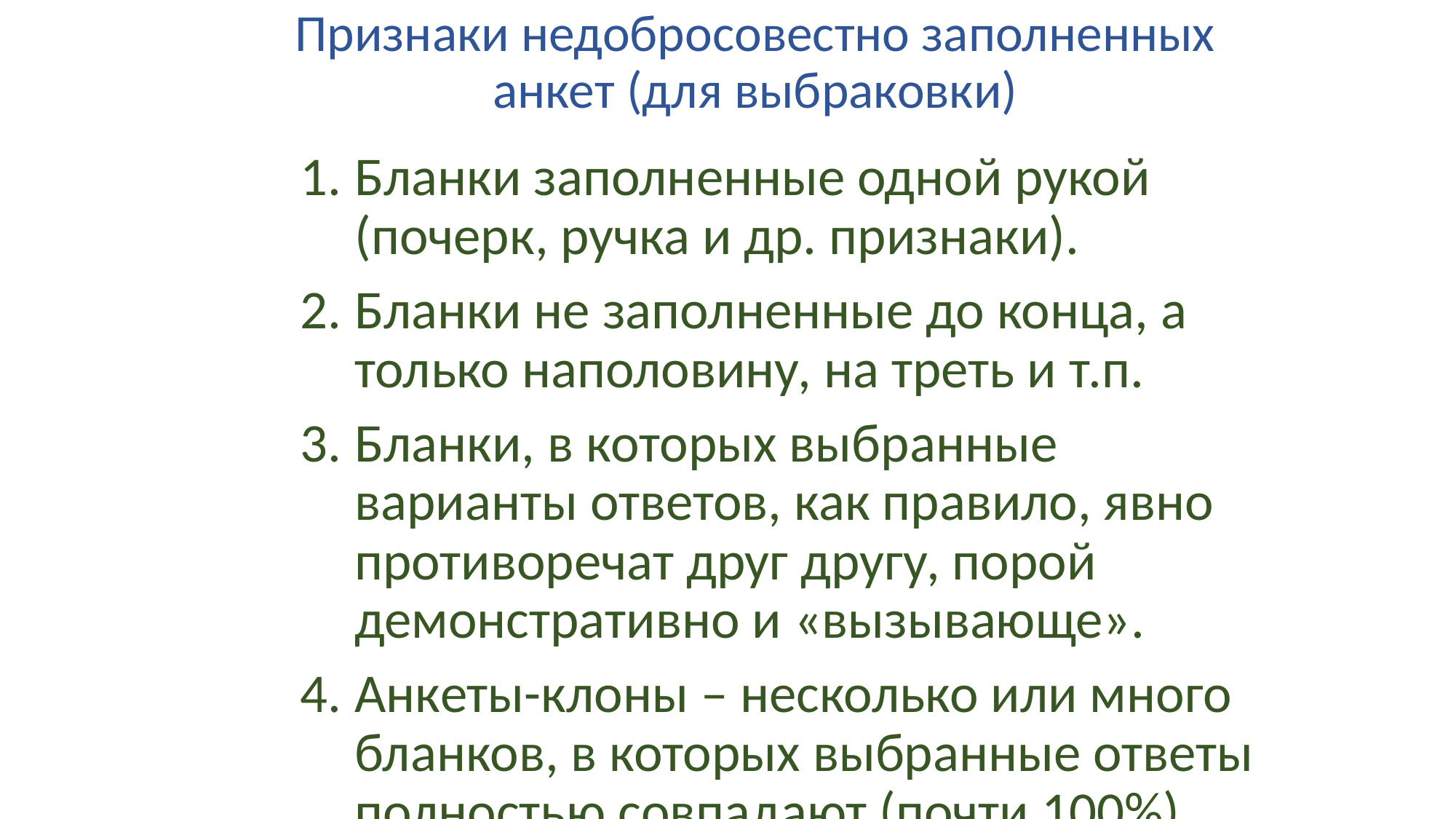

# Признаки недобросовестно заполненных анкет (для выбраковки)
Бланки заполненные одной рукой (почерк, ручка и др. признаки).
Бланки не заполненные до конца, а только наполовину, на треть и т.п.
Бланки, в которых выбранные варианты ответов, как правило, явно противоречат друг другу, порой демонстративно и «вызывающе».
Анкеты-клоны – несколько или много бланков, в которых выбранные ответы полностью совпадают (почти 100%).